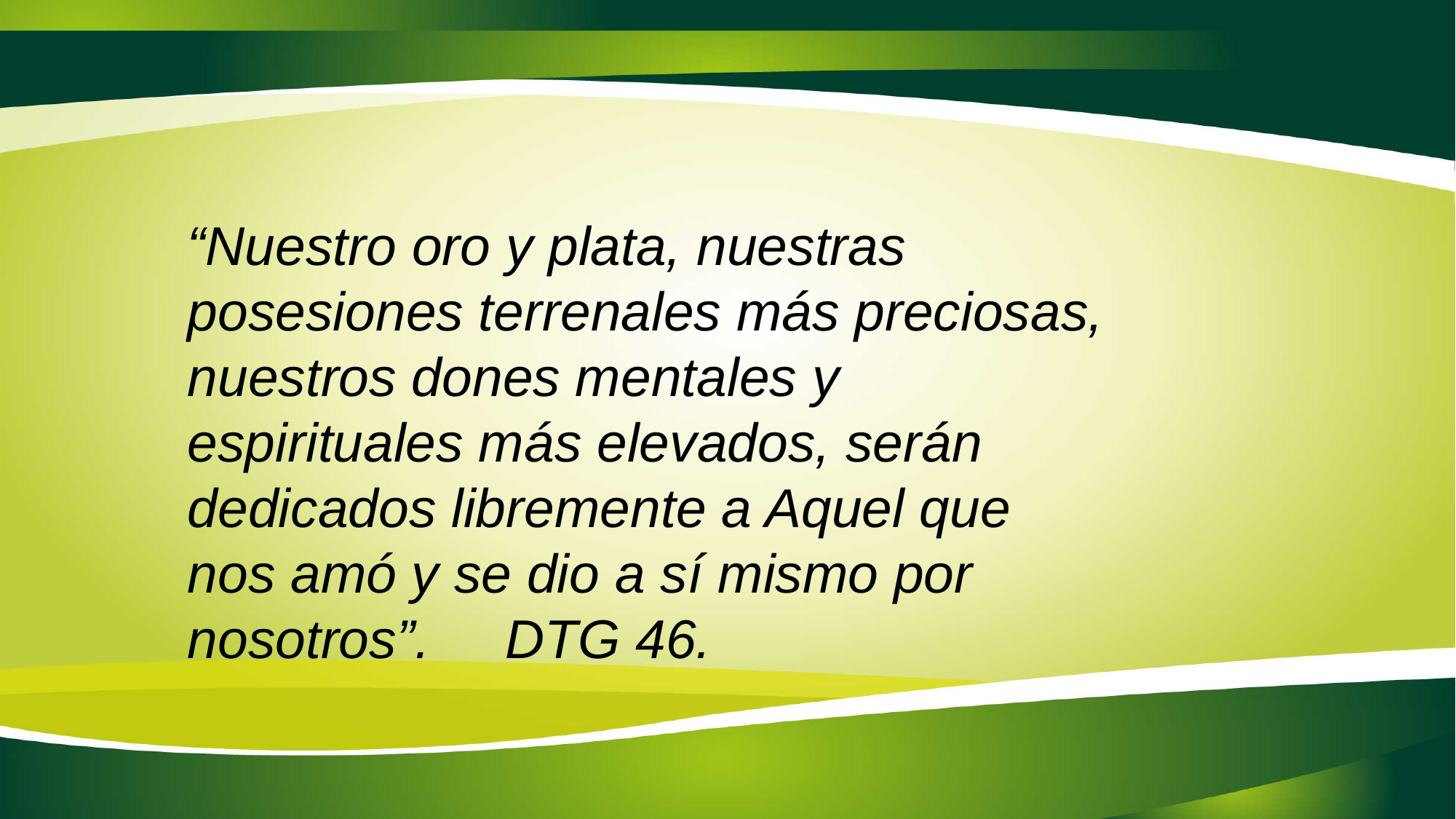

“Nuestro oro y plata, nuestras posesiones terrenales más preciosas, nuestros dones mentales y espirituales más elevados, serán dedicados libremente a Aquel que nos amó y se dio a sí mismo por nosotros”.     DTG 46.